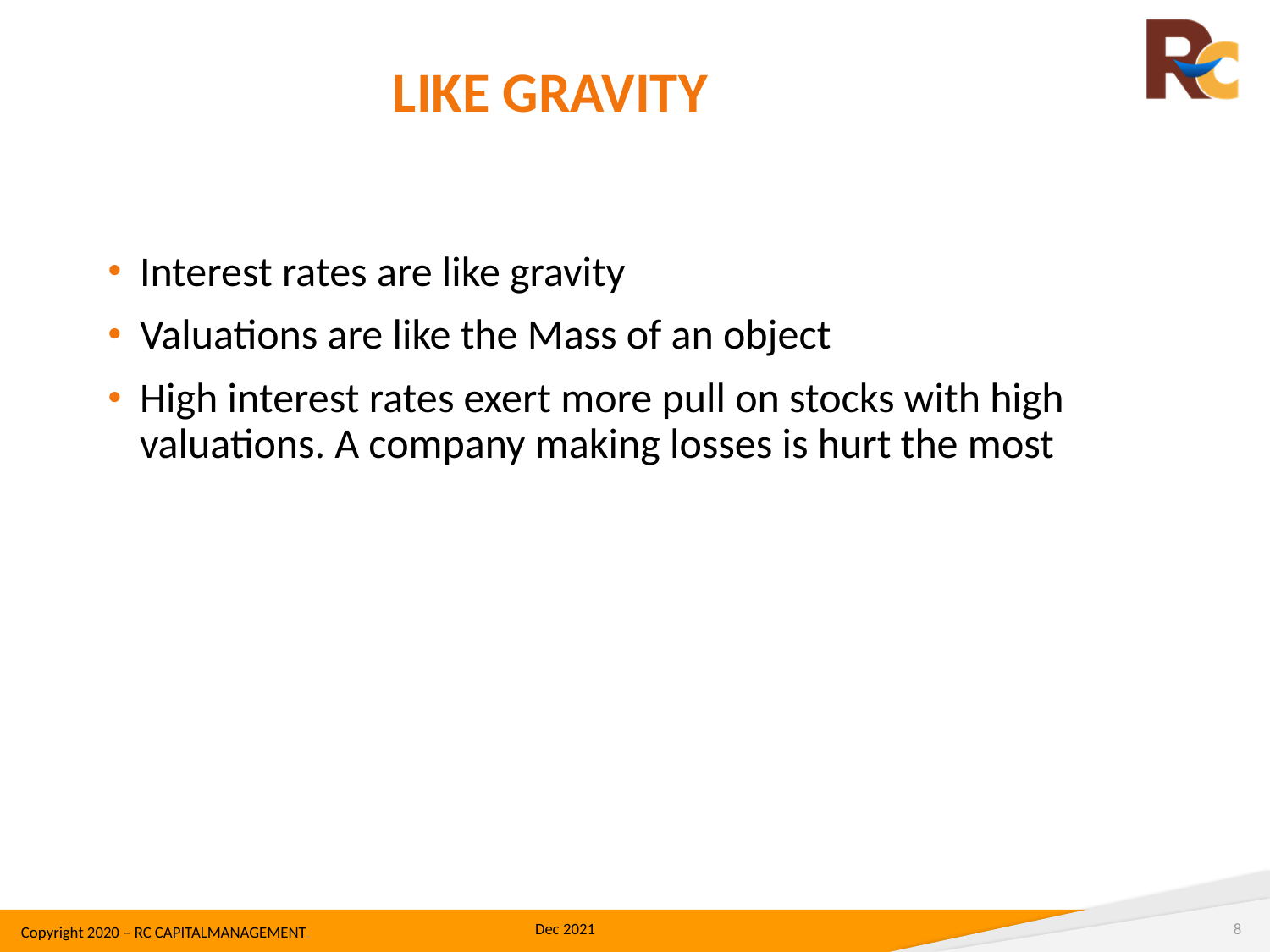

# LIKE GRAVITY
Interest rates are like gravity
Valuations are like the Mass of an object
High interest rates exert more pull on stocks with high valuations. A company making losses is hurt the most

Dec 2021
8